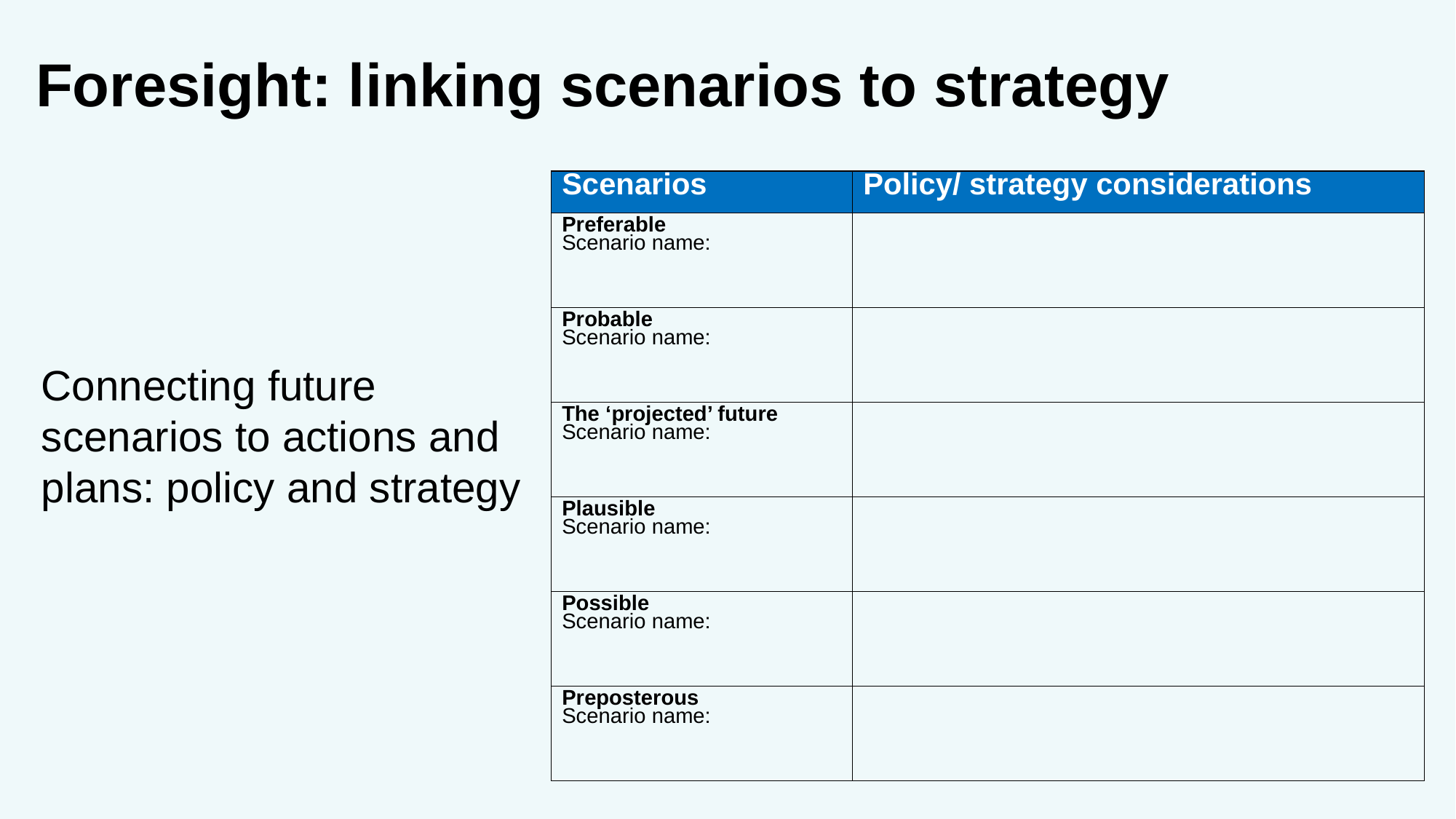

Foresight: linking scenarios to strategy
| Scenarios | Policy/ strategy considerations |
| --- | --- |
| Preferable   Scenario name: |  |
| Probable  Scenario name: |  |
| The ‘projected’ future  Scenario name: |  |
| Plausible  Scenario name: |  |
| Possible  Scenario name: |  |
| Preposterous  Scenario name: |  |
Connecting future scenarios to actions and plans: policy and strategy